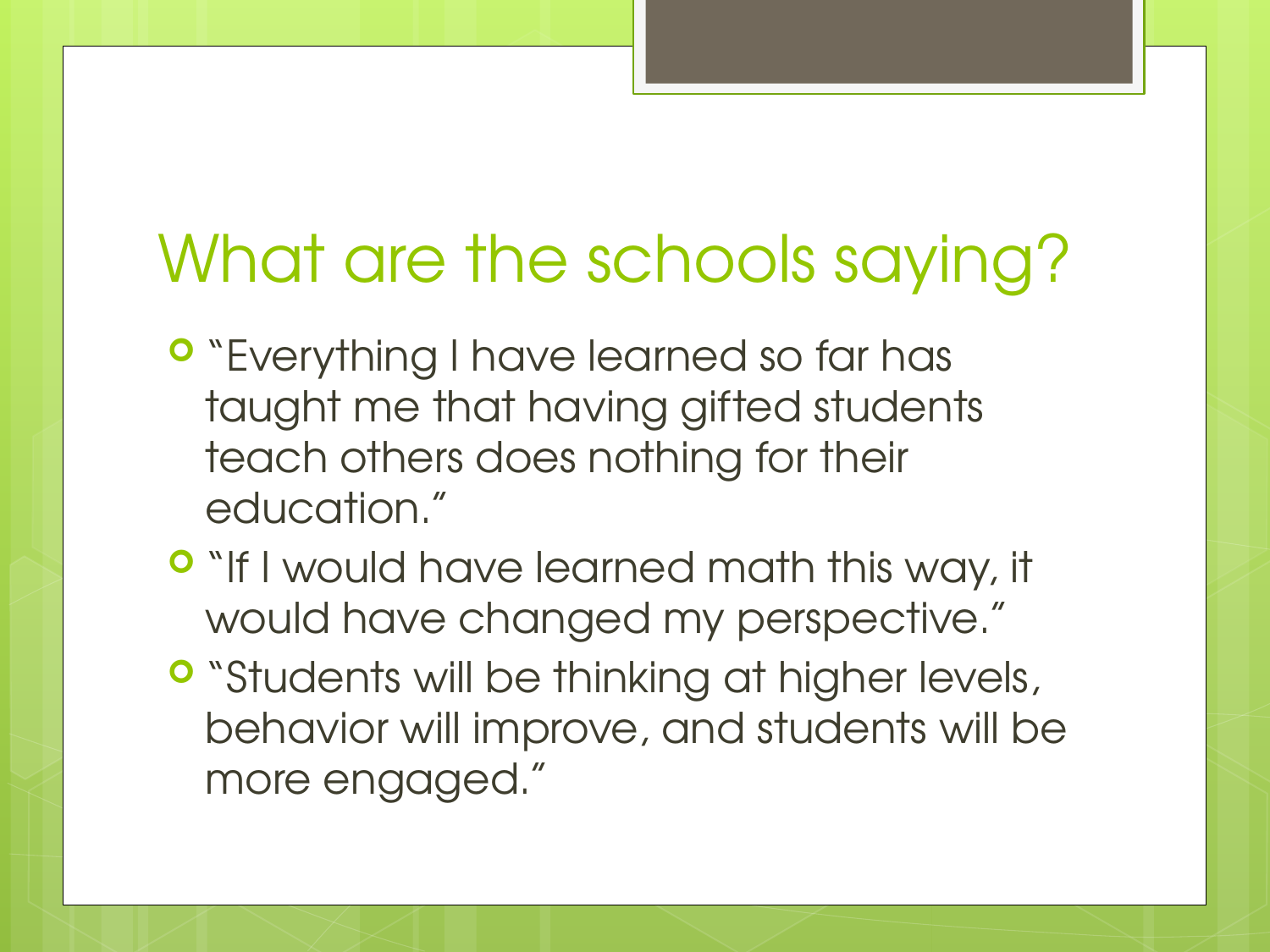

# What are the schools saying?
“Everything I have learned so far has taught me that having gifted students teach others does nothing for their education.”
“If I would have learned math this way, it would have changed my perspective.”
“Students will be thinking at higher levels, behavior will improve, and students will be more engaged.”